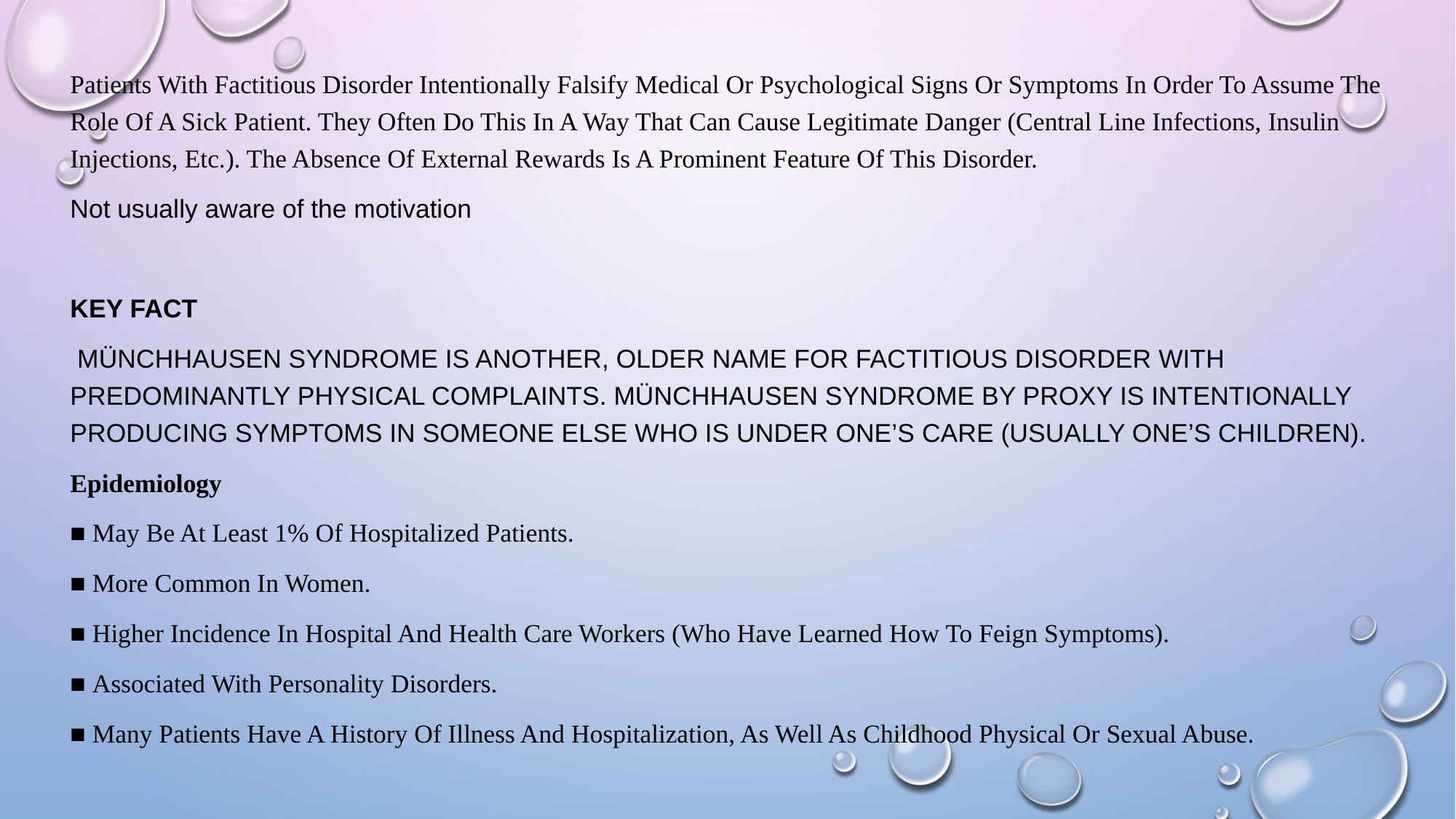

Patients With Factitious Disorder Intentionally Falsify Medical Or Psychological Signs Or Symptoms In Order To Assume The Role Of A Sick Patient. They Often Do This In A Way That Can Cause Legitimate Danger (Central Line Infections, Insulin Injections, Etc.). The Absence Of External Rewards Is A Prominent Feature Of This Disorder.
Not usually aware of the motivation

KEY FACT
 Münchhausen syndrome is another, older name for factitious disorder with predominantly physical complaints. Münchhausen syndrome by proxy is intentionally producing symptoms in someone else who is under one’s care (usually one’s children).
Epidemiology
■ May Be At Least 1% Of Hospitalized Patients.
■ More Common In Women.
■ Higher Incidence In Hospital And Health Care Workers (Who Have Learned How To Feign Symptoms).
■ Associated With Personality Disorders.
■ Many Patients Have A History Of Illness And Hospitalization, As Well As Childhood Physical Or Sexual Abuse.